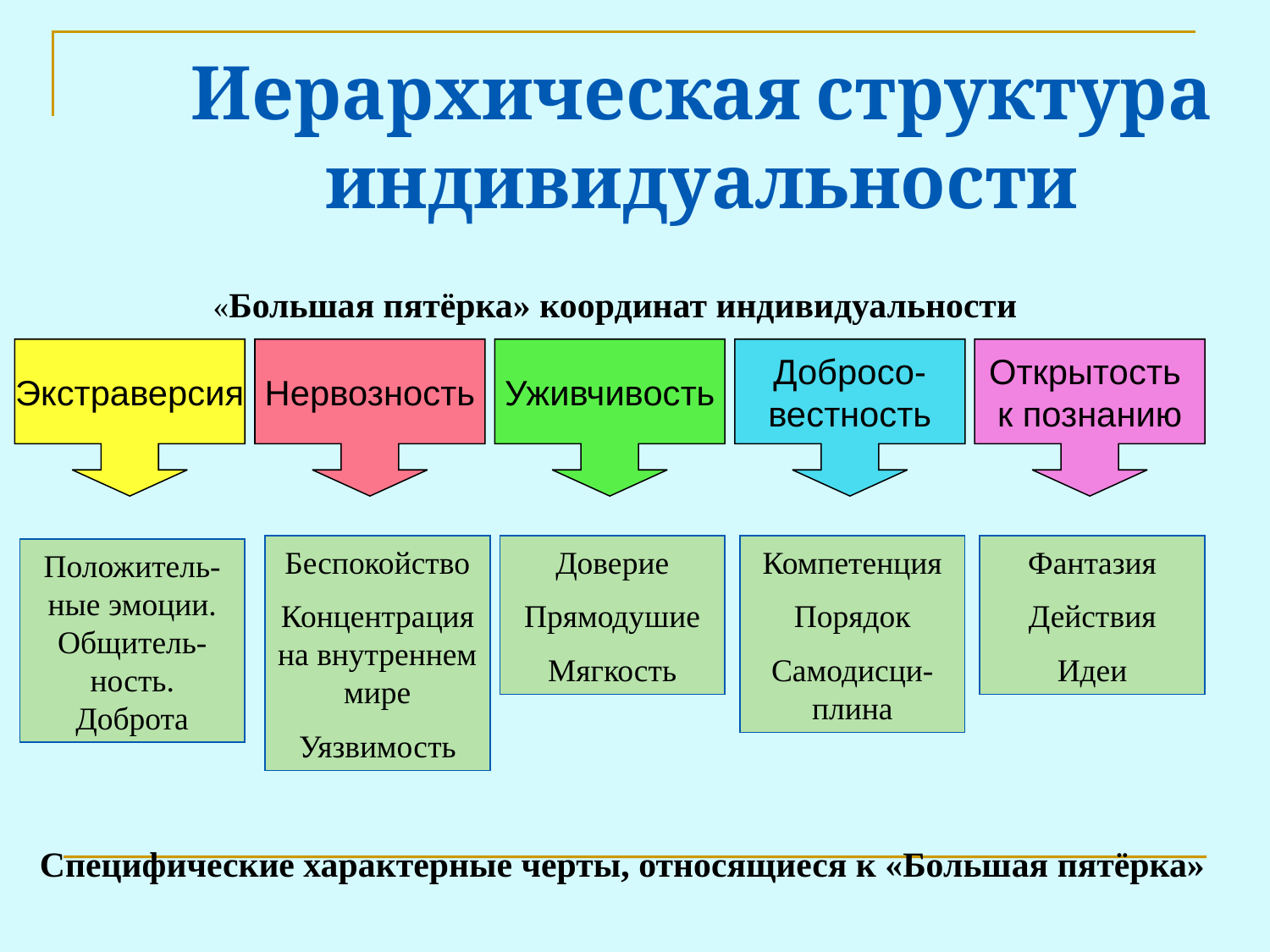

# Иерархическая структура индивидуальности
«Большая пятёрка» координат индивидуальности
Экстраверсия
Нервозность
Уживчивость
Добросо-
вестность
Открытость
к познанию
Беспокойство
Концентрация на внутреннем мире
Уязвимость
Доверие
Прямодушие
Мягкость
Компетенция
Порядок
Самодисци-плина
Фантазия
Действия
Идеи
Положитель-ные эмоции. Общитель-ность. Доброта
Специфические характерные черты, относящиеся к «Большая пятёрка»